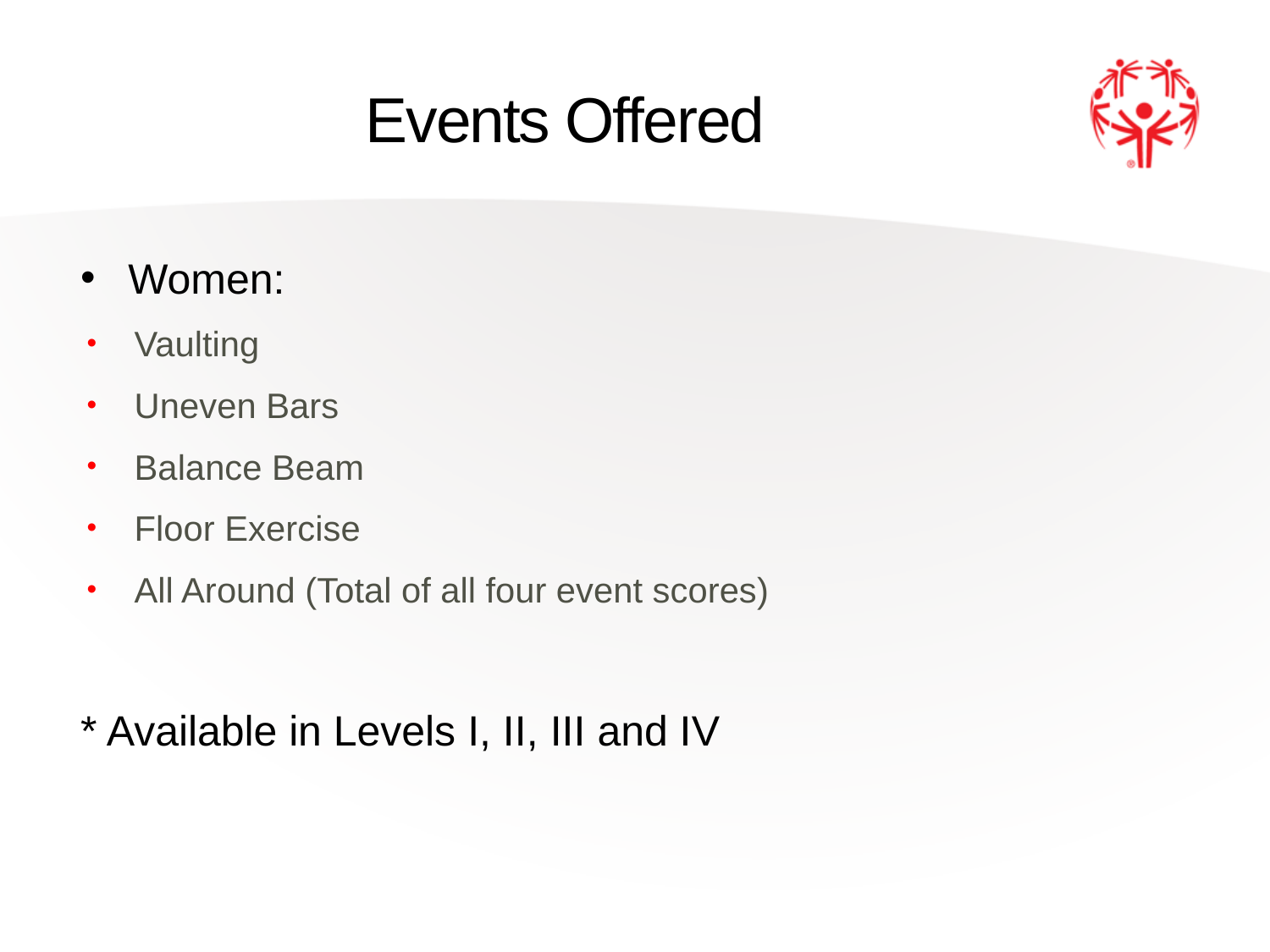

# Events Offered
Women:
Vaulting
Uneven Bars
Balance Beam
Floor Exercise
All Around (Total of all four event scores)

* Available in Levels I, II, III and IV